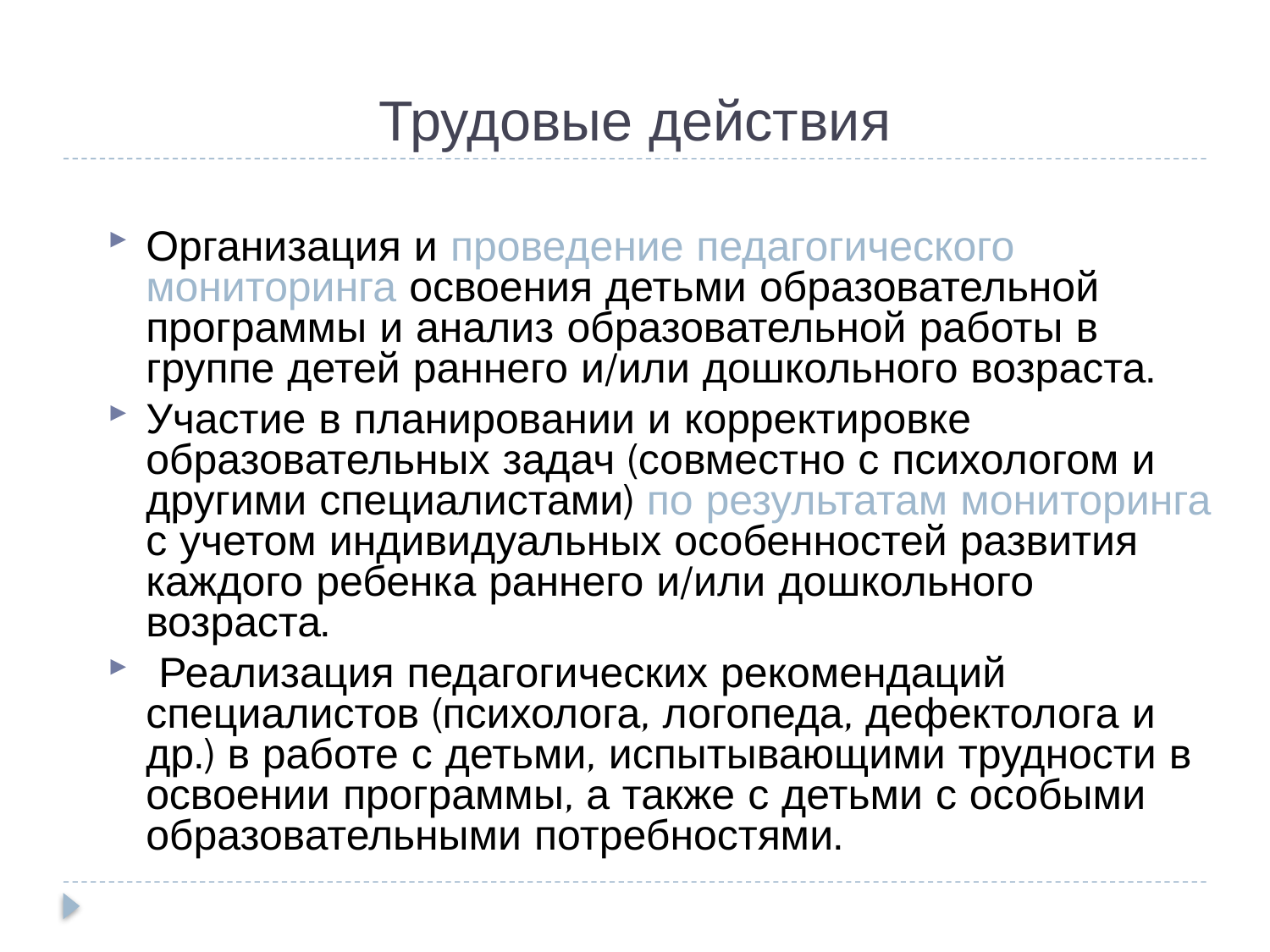

# Трудовые действия
Организация и проведение педагогического мониторинга освоения детьми образовательной программы и анализ образовательной работы в группе детей раннего и/или дошкольного возраста.
Участие в планировании и корректировке образовательных задач (совместно с психологом и другими специалистами) по результатам мониторинга с учетом индивидуальных особенностей развития каждого ребенка раннего и/или дошкольного возраста.
 Реализация педагогических рекомендаций специалистов (психолога, логопеда, дефектолога и др.) в работе с детьми, испытывающими трудности в освоении программы, а также с детьми с особыми образовательными потребностями.